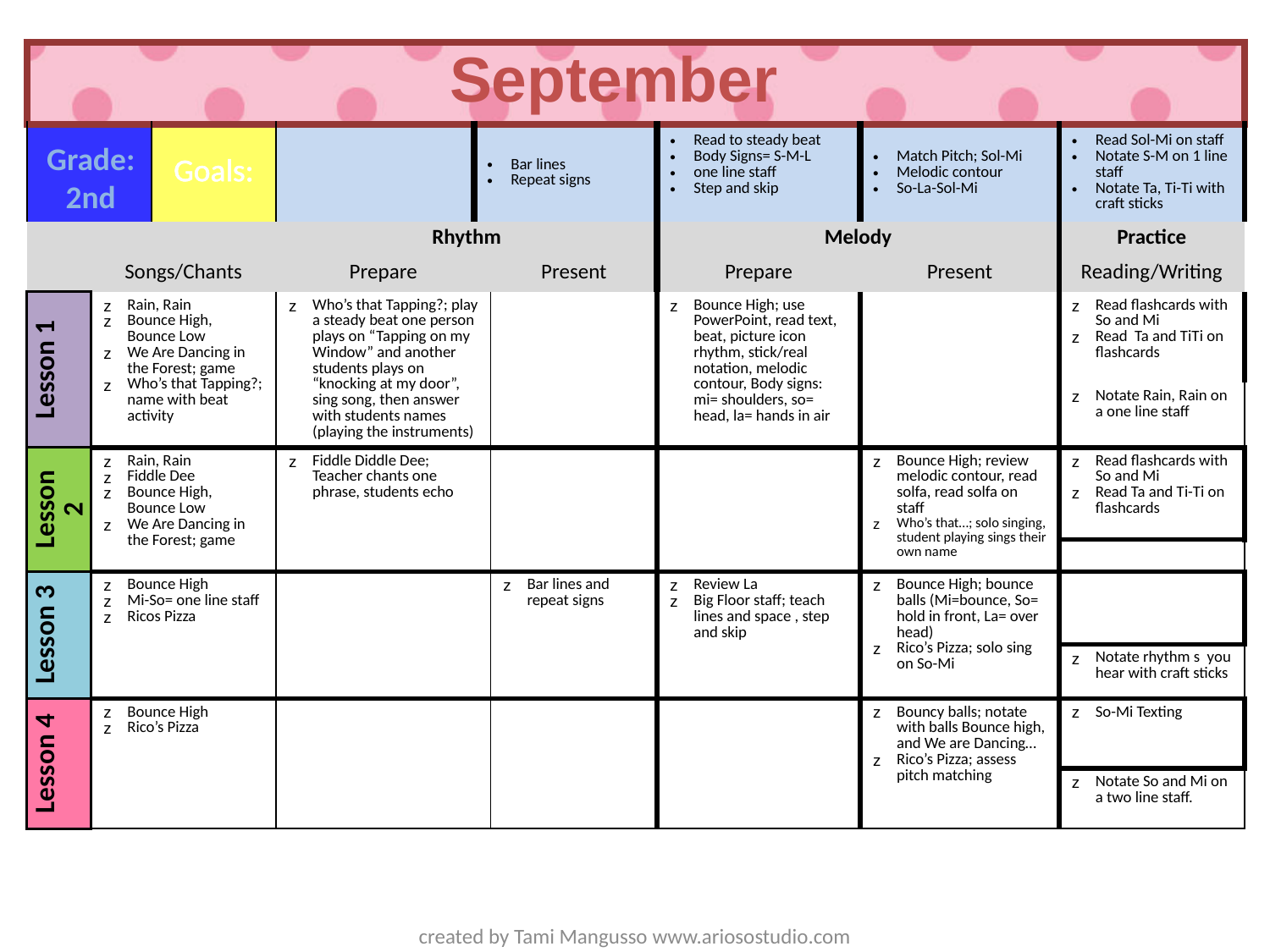

September
|  |  |  |  |  |  |  |  |  |
| --- | --- | --- | --- | --- | --- | --- | --- | --- |
|  |  | Goals: |  | Bar lines Repeat signs |  | Read to steady beat Body Signs= S-M-L one line staff Step and skip | Match Pitch; Sol-Mi Melodic contour So-La-Sol-Mi | Read Sol-Mi on staff Notate S-M on 1 line staff Notate Ta, Ti-Ti with craft sticks |
|  |  |  | Rhythm |  |  | Melody |  | Practice |
|  | Songs/Chants |  | Prepare |  | Present | Prepare | Present | Reading/Writing |
| Lesson 1 | Rain, Rain Bounce High, Bounce Low We Are Dancing in the Forest; game Who’s that Tapping?; name with beat activity |  | Who’s that Tapping?; play a steady beat one person plays on “Tapping on my Window” and another students plays on “knocking at my door”, sing song, then answer with students names (playing the instruments) |  |  | Bounce High; use PowerPoint, read text, beat, picture icon rhythm, stick/real notation, melodic contour, Body signs: mi= shoulders, so= head, la= hands in air |  | Read flashcards with So and Mi Read Ta and TiTi on flashcards |
|  |  |  |  |  |  |  |  | Notate Rain, Rain on a one line staff |
| Lesson 2 | Rain, Rain Fiddle Dee Bounce High, Bounce Low We Are Dancing in the Forest; game |  | Fiddle Diddle Dee; Teacher chants one phrase, students echo |  |  |  | Bounce High; review melodic contour, read solfa, read solfa on staff Who’s that…; solo singing, student playing sings their own name | Read flashcards with So and Mi Read Ta and Ti-Ti on flashcards |
|  |  |  |  |  |  |  |  |  |
| Lesson 3 | Bounce High Mi-So= one line staff Ricos Pizza |  |  |  | Bar lines and repeat signs | Review La Big Floor staff; teach lines and space , step and skip | Bounce High; bounce balls (Mi=bounce, So= hold in front, La= over head) Rico’s Pizza; solo sing on So-Mi |  |
|  |  |  |  |  |  |  |  | Notate rhythm s you hear with craft sticks |
| Lesson 4 | Bounce High Rico’s Pizza |  |  |  |  |  | Bouncy balls; notate with balls Bounce high, and We are Dancing… Rico’s Pizza; assess pitch matching | So-Mi Texting |
|  |  |  |  |  |  |  |  | Notate So and Mi on a two line staff. |
Grade:
2nd
created by Tami Mangusso www.ariosostudio.com